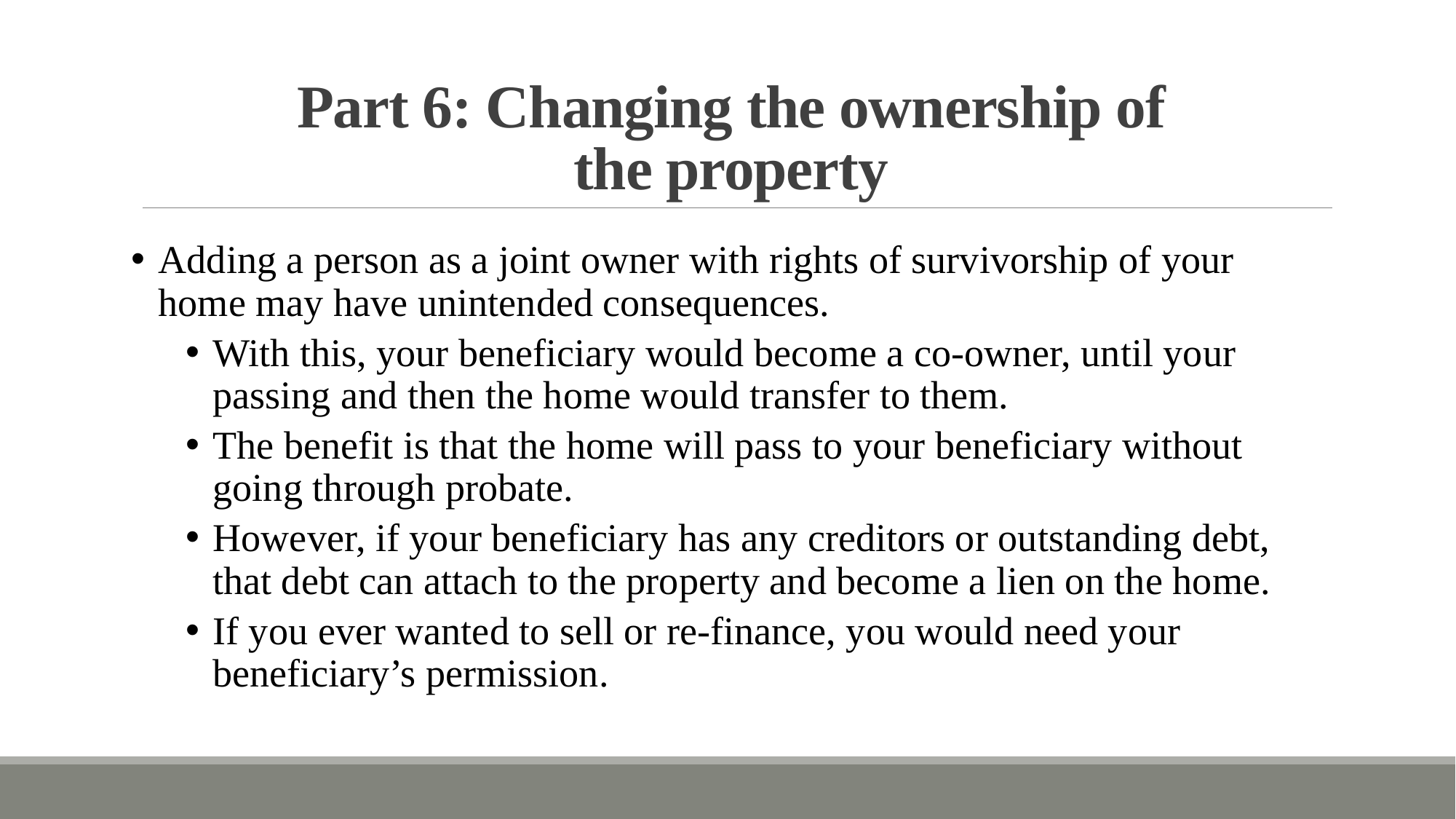

# Part 6: Changing the ownership of the property
Adding a person as a joint owner with rights of survivorship of your home may have unintended consequences.
With this, your beneficiary would become a co-owner, until your passing and then the home would transfer to them.
The benefit is that the home will pass to your beneficiary without going through probate.
However, if your beneficiary has any creditors or outstanding debt, that debt can attach to the property and become a lien on the home.
If you ever wanted to sell or re-finance, you would need your beneficiary’s permission.